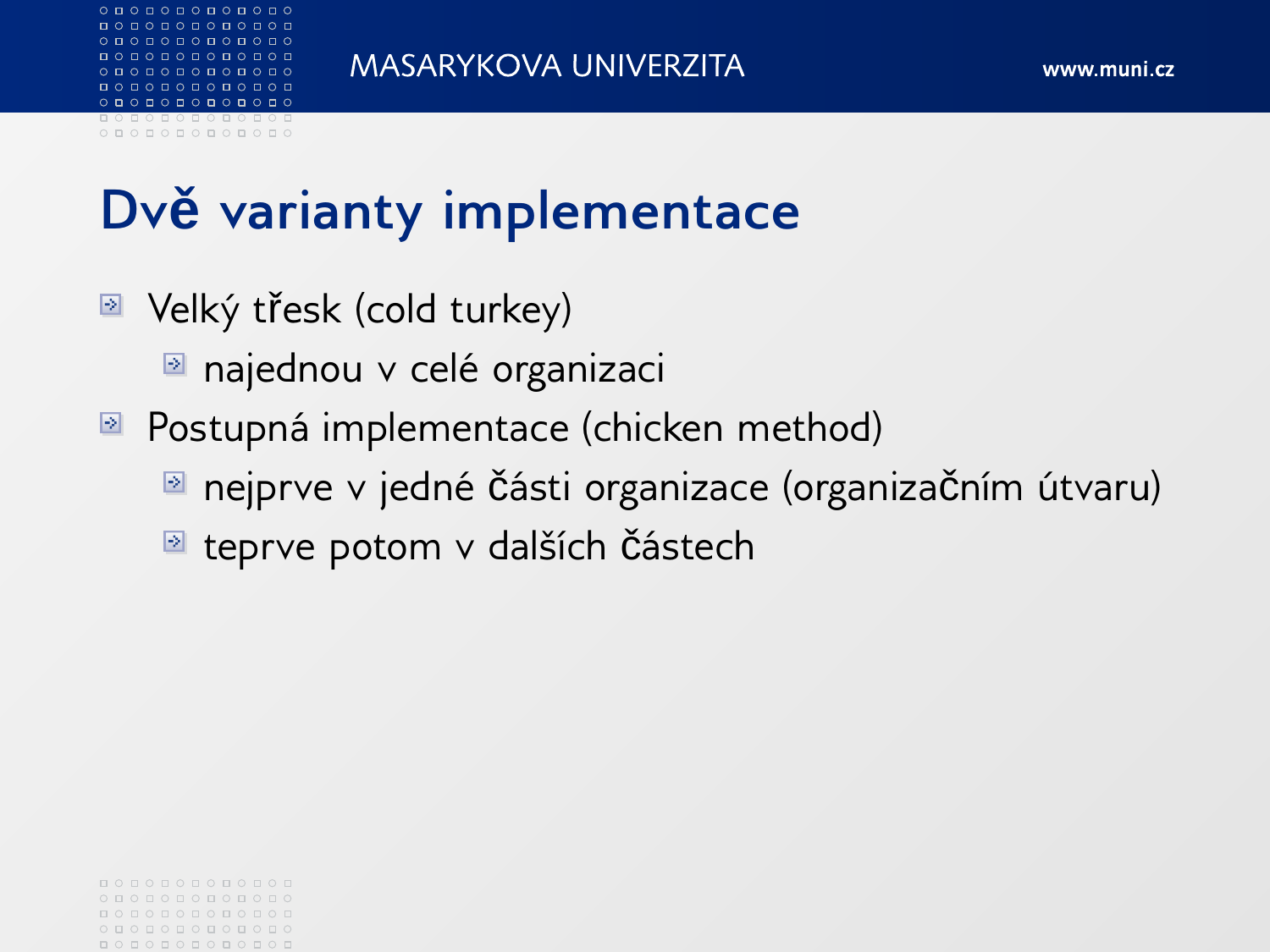

# Dvě varianty implementace
Velký třesk (cold turkey)
najednou v celé organizaci
Postupná implementace (chicken method)
nejprve v jedné části organizace (organizačním útvaru)
teprve potom v dalších částech